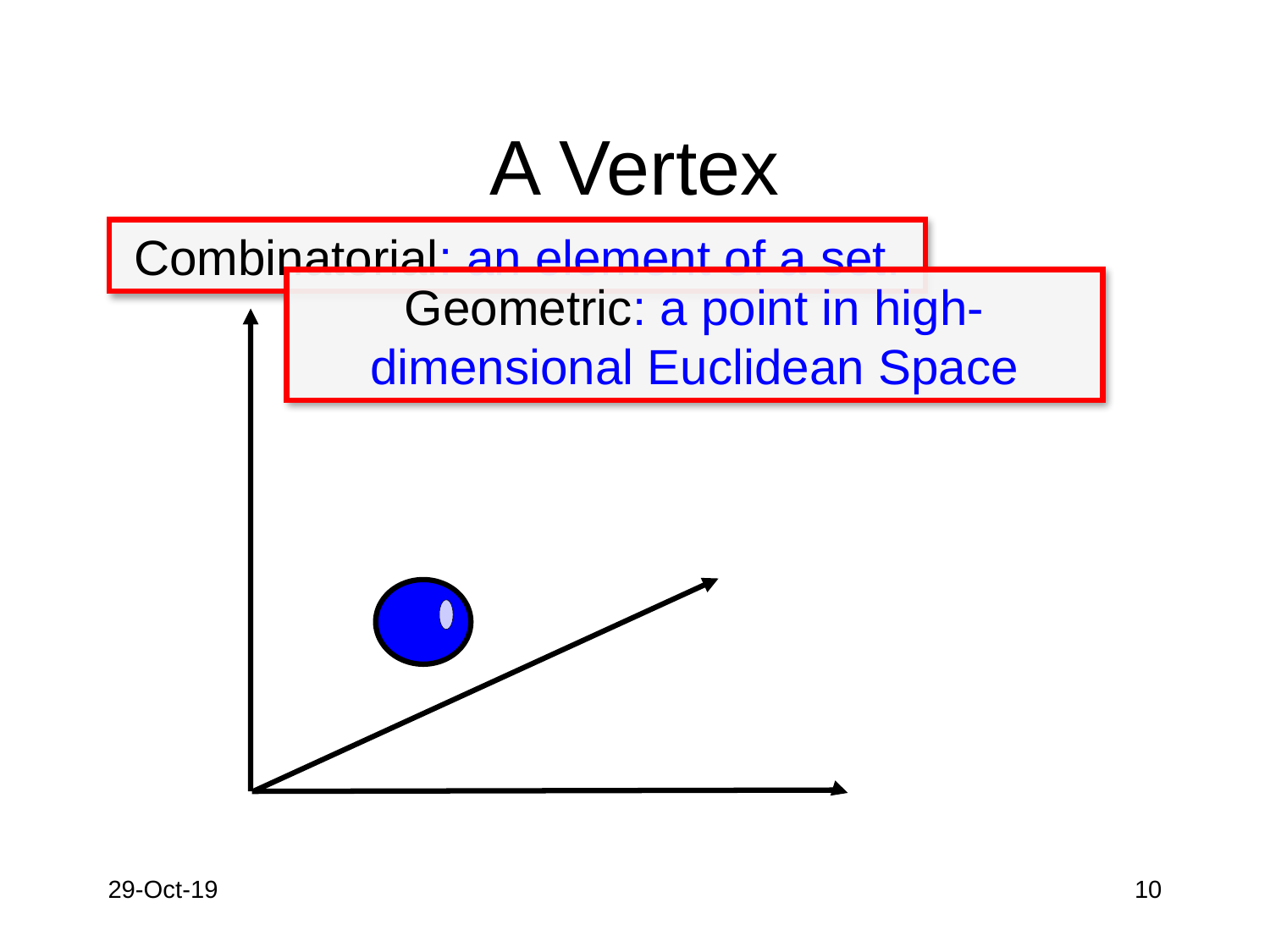

# A Vertex
Combinatorial: an element of a set.
Geometric: a point in high-dimensional Euclidean Space

29-Oct-19
10